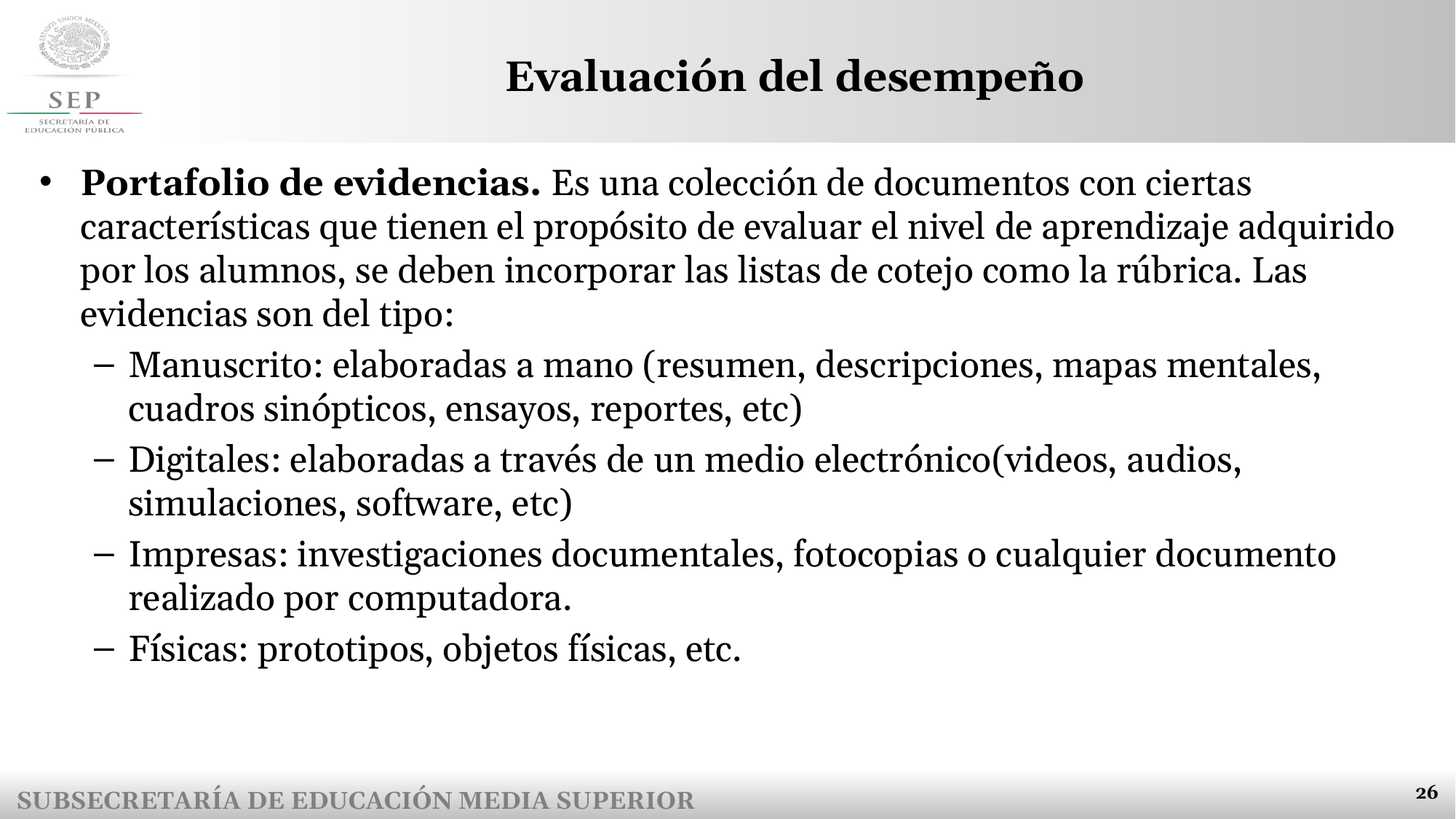

# Evaluación del desempeño
Portafolio de evidencias. Es una colección de documentos con ciertas características que tienen el propósito de evaluar el nivel de aprendizaje adquirido por los alumnos, se deben incorporar las listas de cotejo como la rúbrica. Las evidencias son del tipo:
Manuscrito: elaboradas a mano (resumen, descripciones, mapas mentales, cuadros sinópticos, ensayos, reportes, etc)
Digitales: elaboradas a través de un medio electrónico(videos, audios, simulaciones, software, etc)
Impresas: investigaciones documentales, fotocopias o cualquier documento realizado por computadora.
Físicas: prototipos, objetos físicas, etc.

26